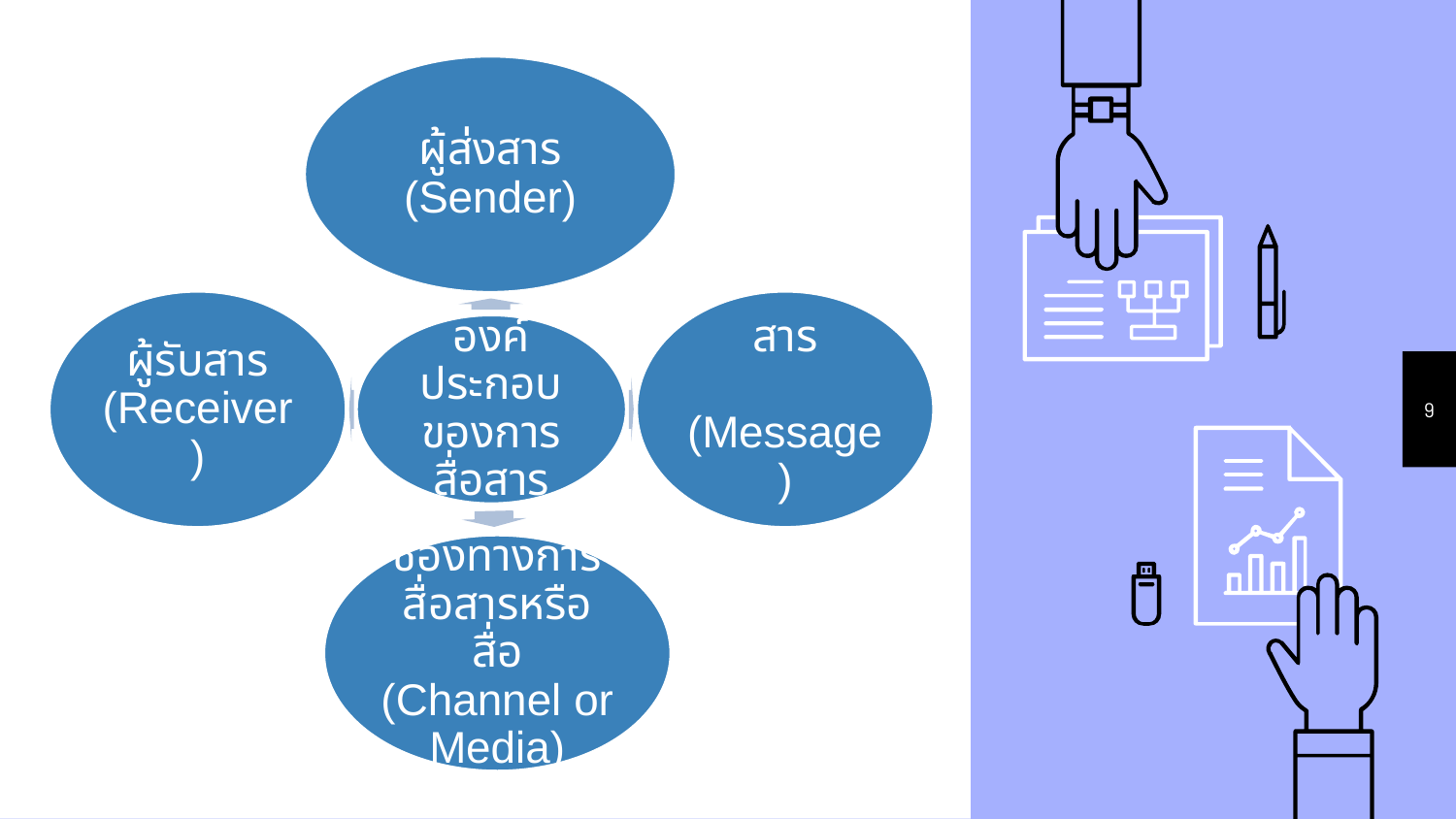

องค์ประกอบของการสื่อสาร

ผู้ส่งสาร (Sender)

สาร
 (Message)

ช่องทางการสื่อสารหรือสื่อ (Channel or Media)

ผู้รับสาร (Receiver)
9